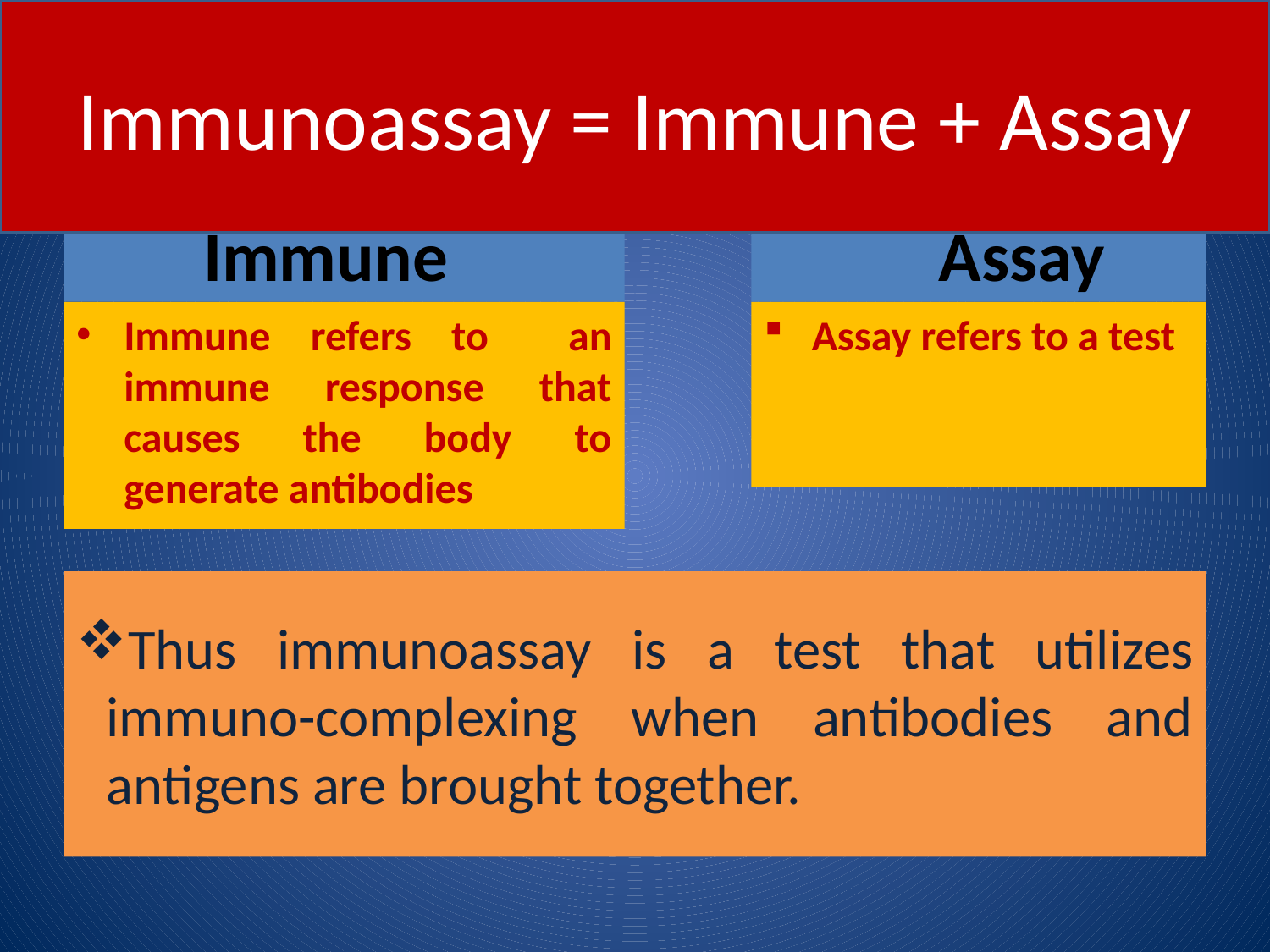

Immunoassay = Immune + Assay
        Immune
           Assay
Immune refers to  an immune response that causes the body to generate antibodies
Assay refers to a test
# Thus immunoassay is a test that utilizes immuno-complexing when antibodies and antigens are brought together.